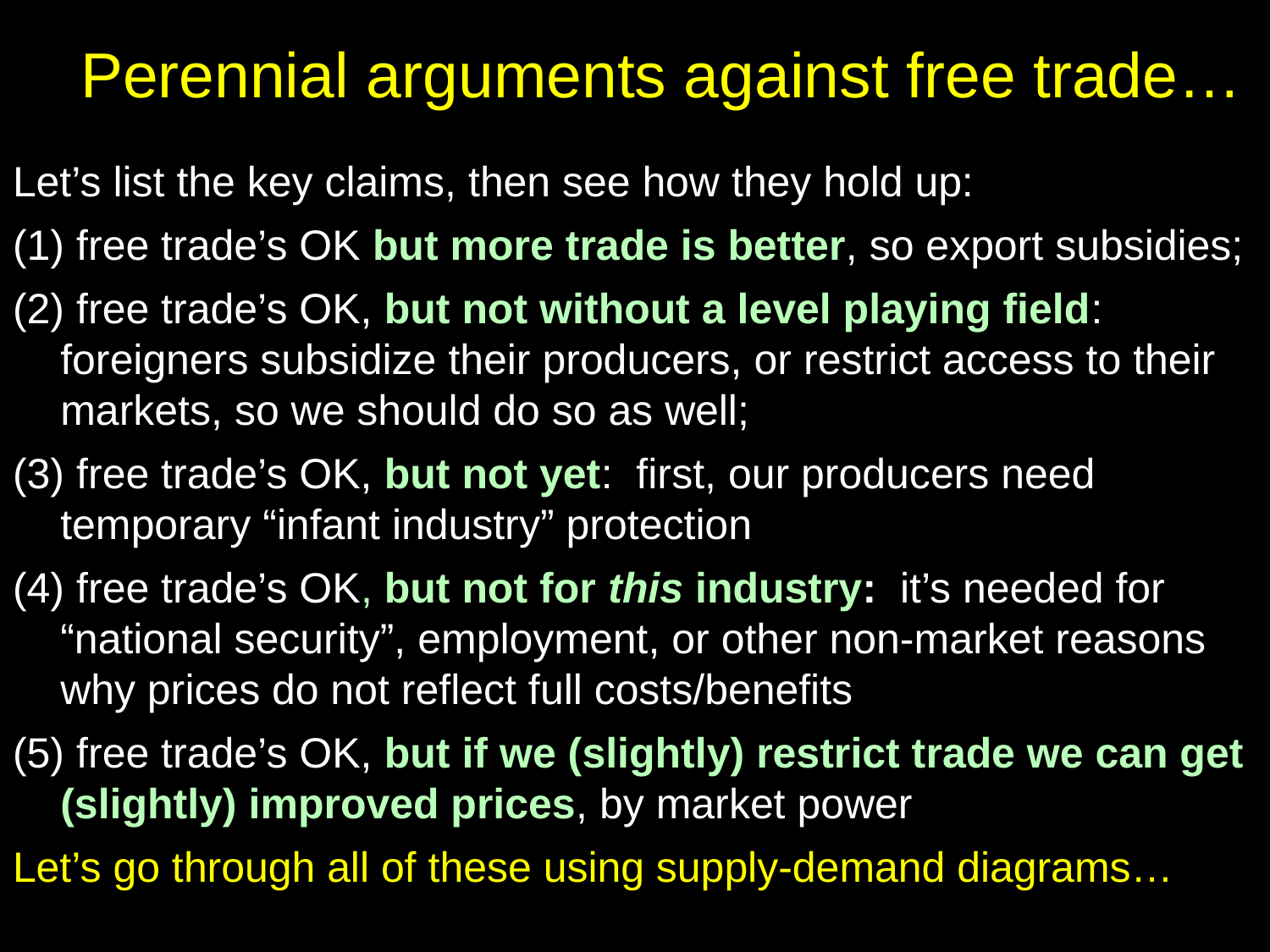

# Perennial arguments against free trade…
Let’s list the key claims, then see how they hold up:
(1) free trade’s OK but more trade is better, so export subsidies;
(2) free trade’s OK, but not without a level playing field:  foreigners subsidize their producers, or restrict access to their markets, so we should do so as well;
(3) free trade’s OK, but not yet:  first, our producers need temporary “infant industry” protection
(4) free trade’s OK, but not for this industry:  it’s needed for “national security”, employment, or other non-market reasons why prices do not reflect full costs/benefits
(5) free trade’s OK, but if we (slightly) restrict trade we can get (slightly) improved prices, by market power
Let’s go through all of these using supply-demand diagrams…